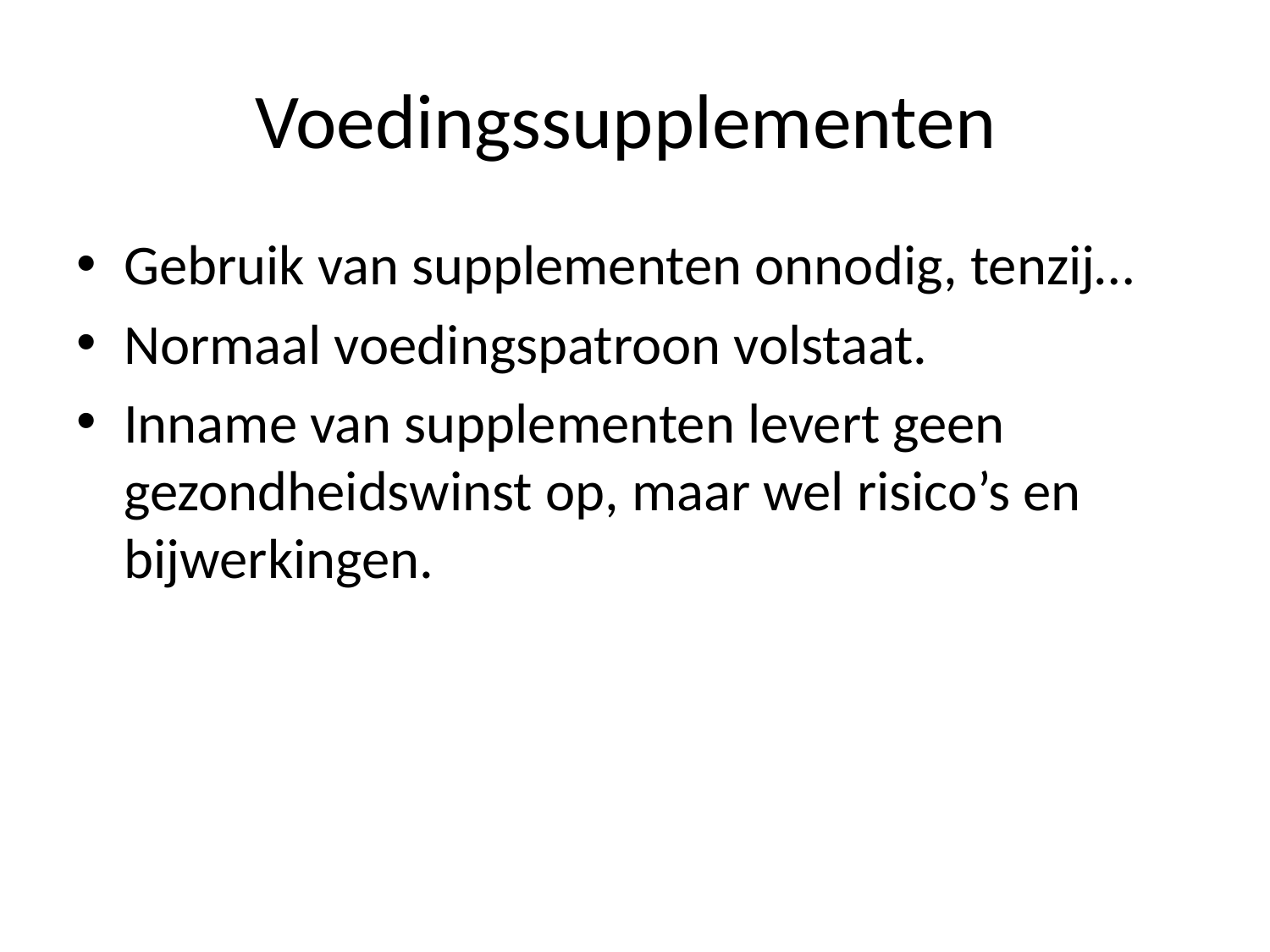

# Voedingssupplementen
Gebruik van supplementen onnodig, tenzij…
Normaal voedingspatroon volstaat.
Inname van supplementen levert geen gezondheidswinst op, maar wel risico’s en bijwerkingen.